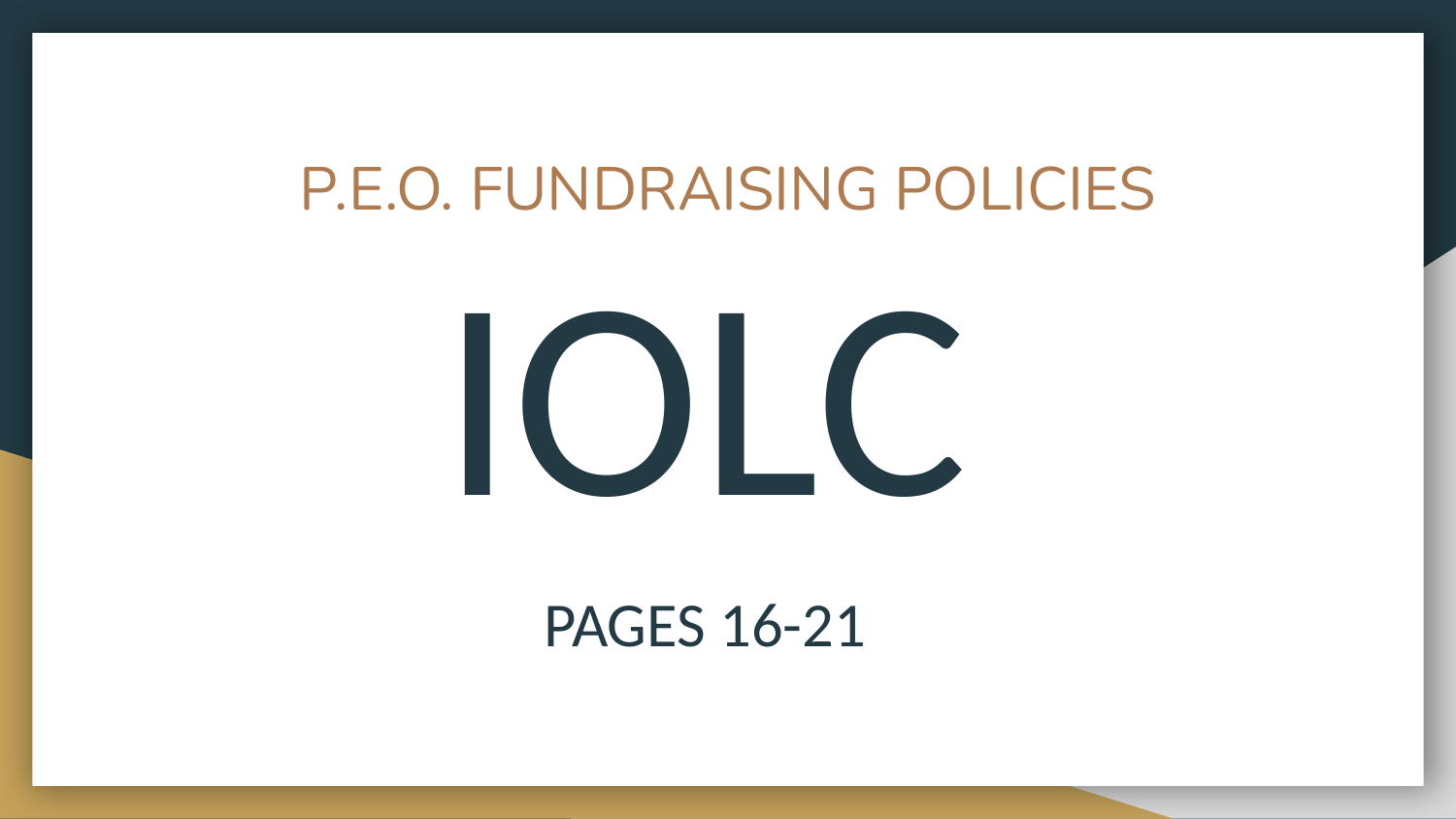

# P.E.O. FUNDRAISING POLICIES
IOLC
PAGES 16-21